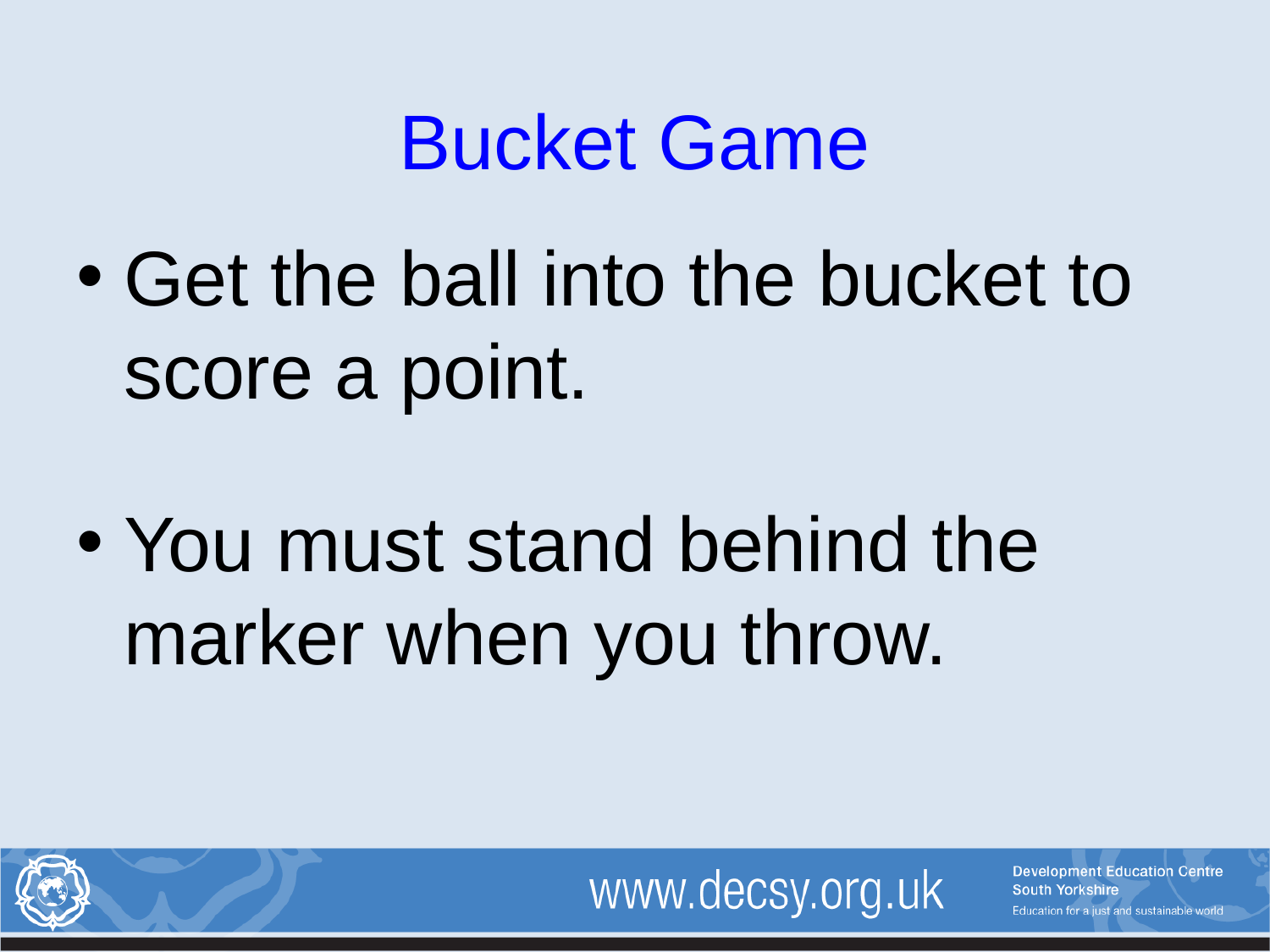

# Bucket Game
Get the ball into the bucket to score a point.

You must stand behind the marker when you throw.